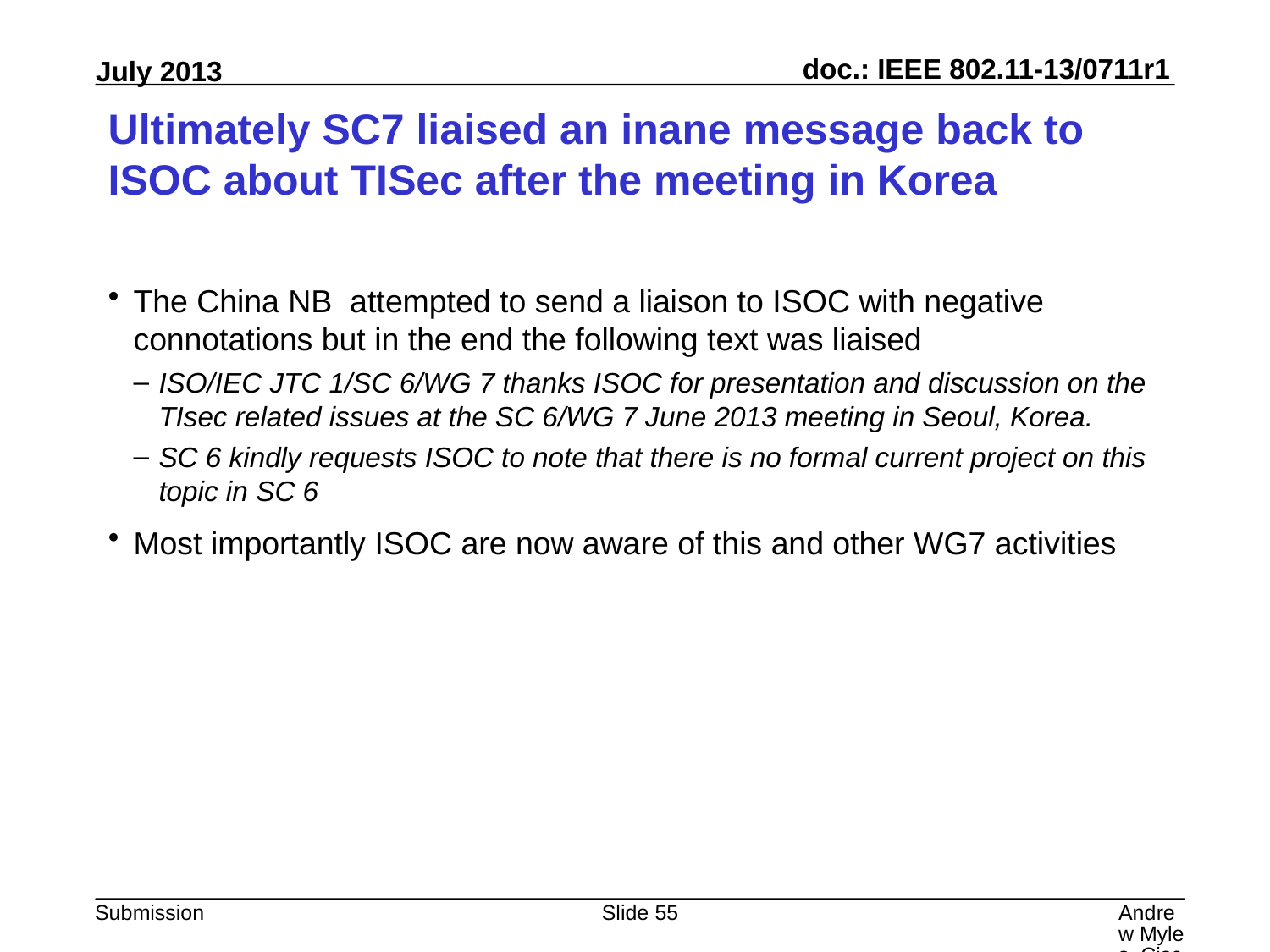

# Ultimately SC7 liaised an inane message back to ISOC about TISec after the meeting in Korea
The China NB  attempted to send a liaison to ISOC with negative connotations but in the end the following text was liaised
ISO/IEC JTC 1/SC 6/WG 7 thanks ISOC for presentation and discussion on the TIsec related issues at the SC 6/WG 7 June 2013 meeting in Seoul, Korea.
SC 6 kindly requests ISOC to note that there is no formal current project on this topic in SC 6
Most importantly ISOC are now aware of this and other WG7 activities
Slide 55
Andrew Myles, Cisco